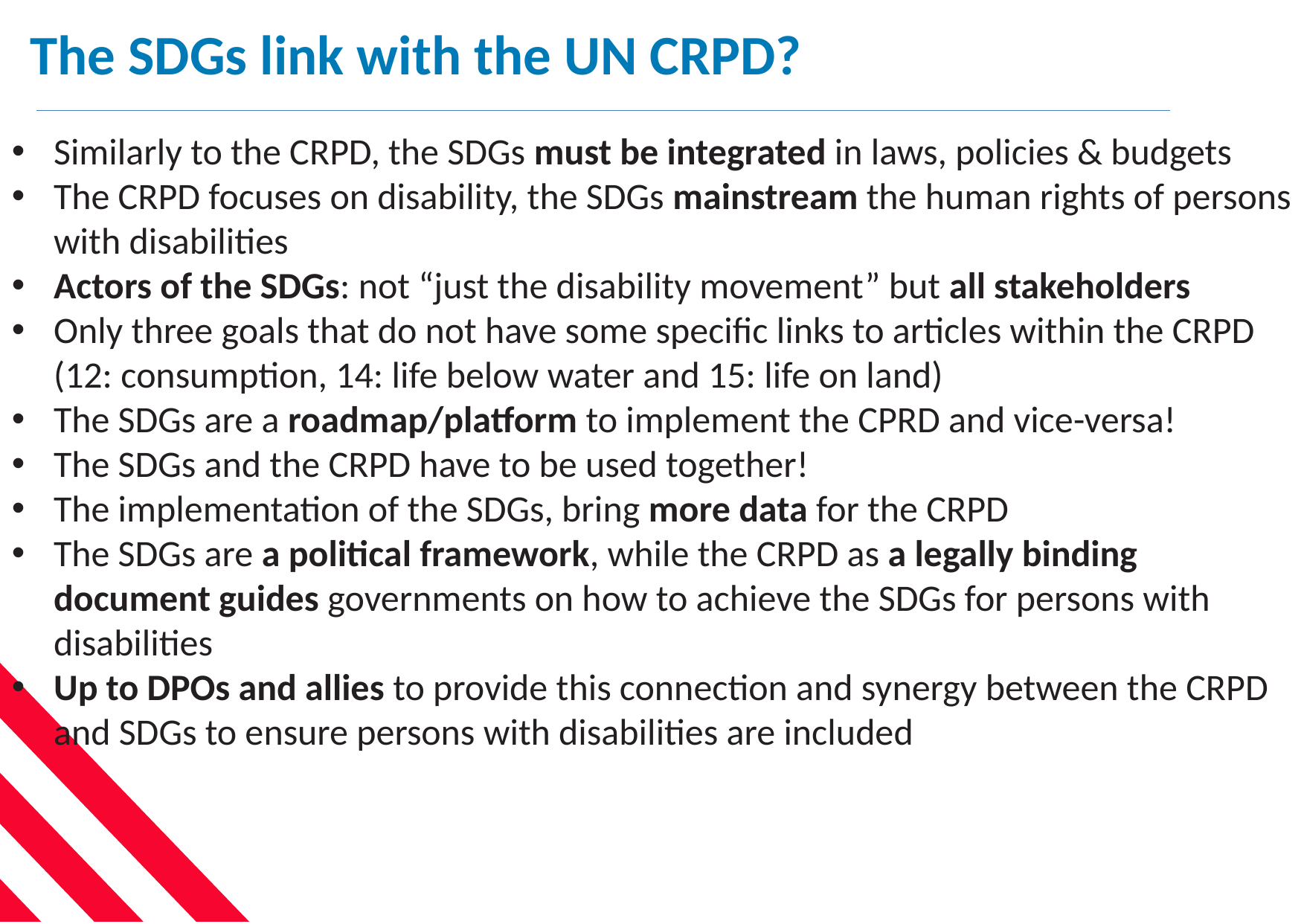

The SDGs link with the UN CRPD?

Similarly to the CRPD, the SDGs must be integrated in laws, policies & budgets
The CRPD focuses on disability, the SDGs mainstream the human rights of persons with disabilities
Actors of the SDGs: not “just the disability movement” but all stakeholders
Only three goals that do not have some specific links to articles within the CRPD (12: consumption, 14: life below water and 15: life on land)
The SDGs are a roadmap/platform to implement the CPRD and vice-versa!
The SDGs and the CRPD have to be used together!
The implementation of the SDGs, bring more data for the CRPD
The SDGs are a political framework, while the CRPD as a legally binding document guides governments on how to achieve the SDGs for persons with disabilities
Up to DPOs and allies to provide this connection and synergy between the CRPD and SDGs to ensure persons with disabilities are included